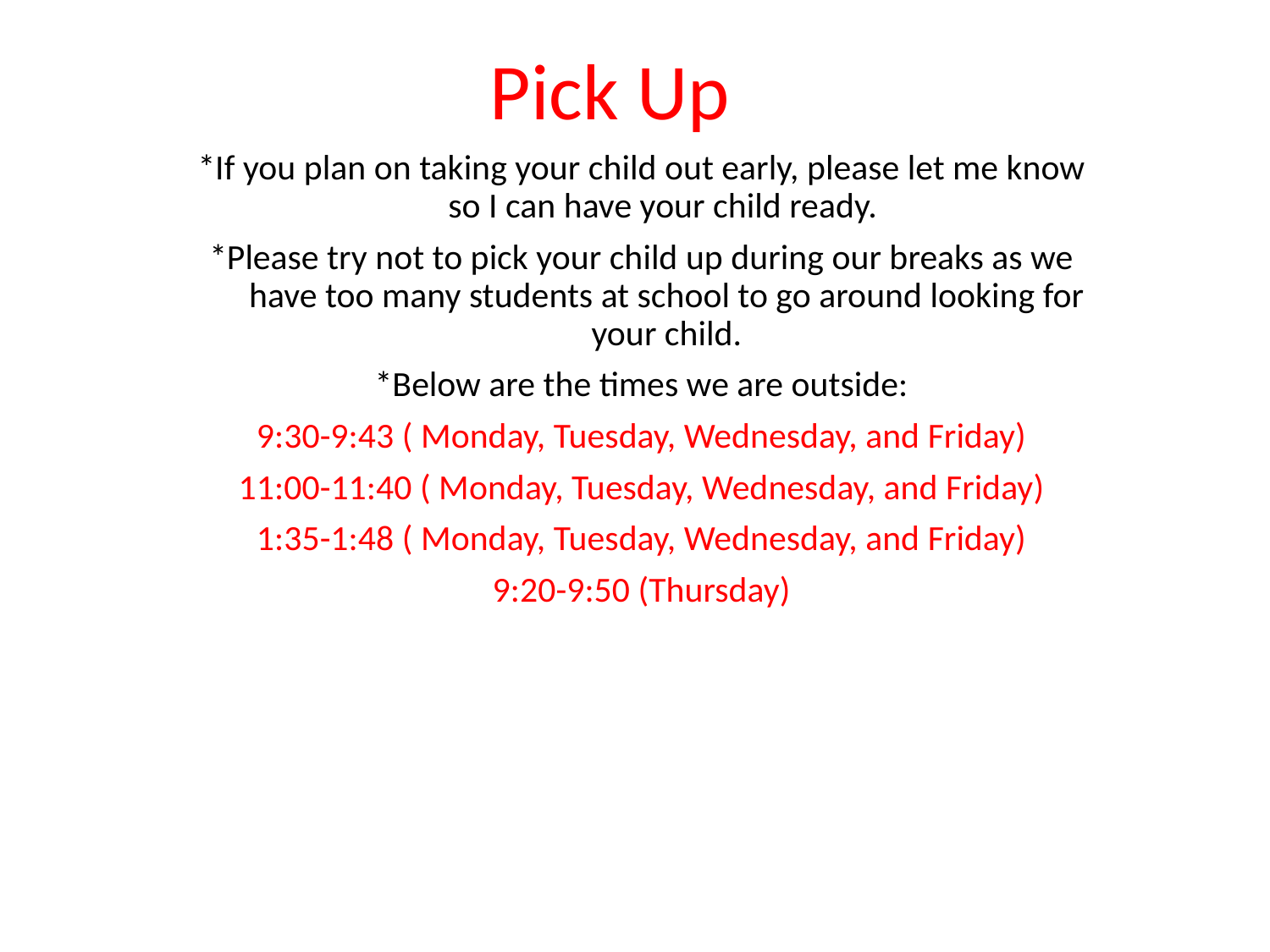

# Pick Up
*If you plan on taking your child out early, please let me know so I can have your child ready.
*Please try not to pick your child up during our breaks as we have too many students at school to go around looking for your child.
*Below are the times we are outside:
9:30-9:43 ( Monday, Tuesday, Wednesday, and Friday)
11:00-11:40 ( Monday, Tuesday, Wednesday, and Friday)
1:35-1:48 ( Monday, Tuesday, Wednesday, and Friday)
9:20-9:50 (Thursday)